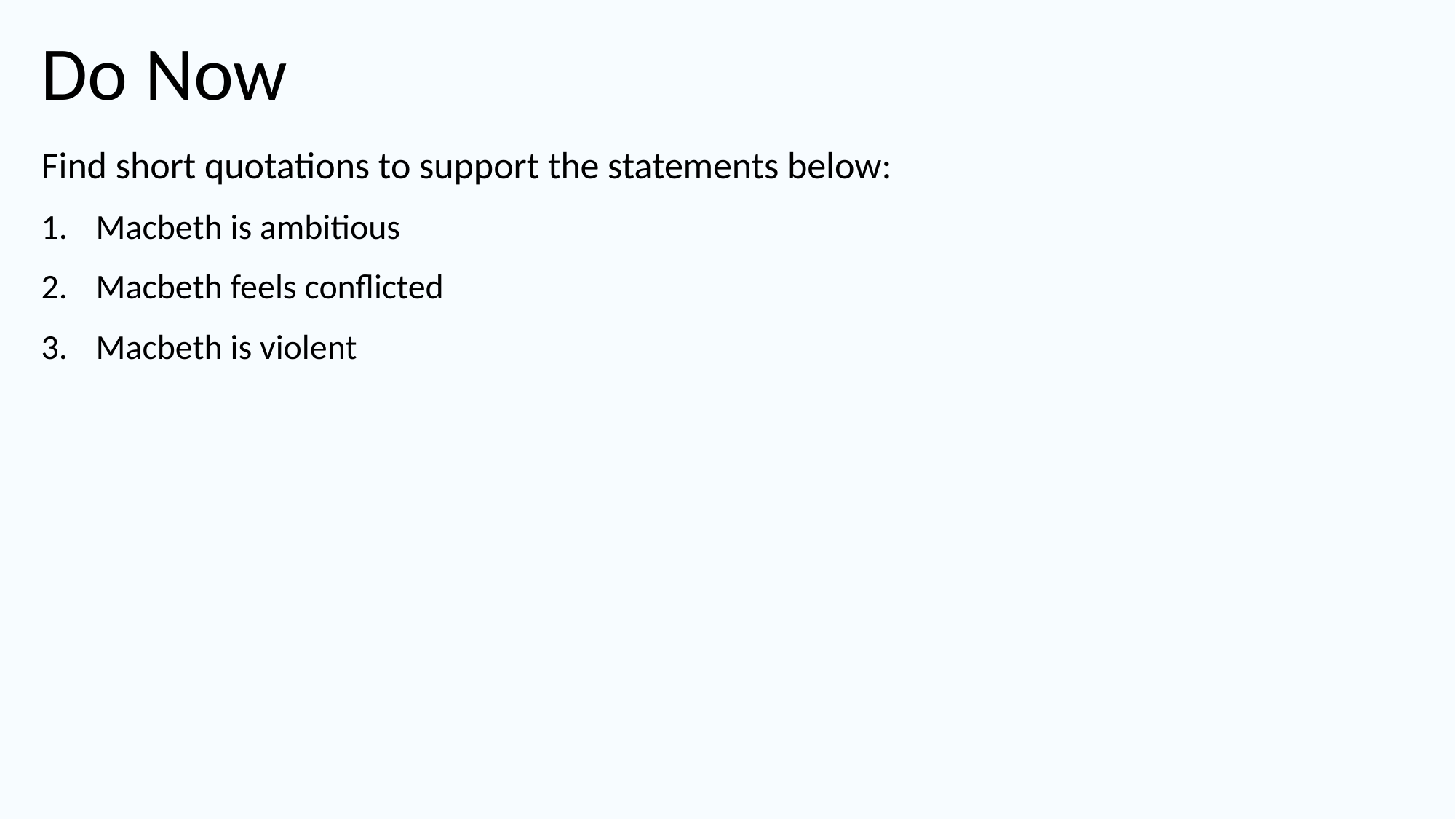

Do Now

Find short quotations to support the statements below:

Macbeth is ambitious

Macbeth feels conflicted

Macbeth is violent